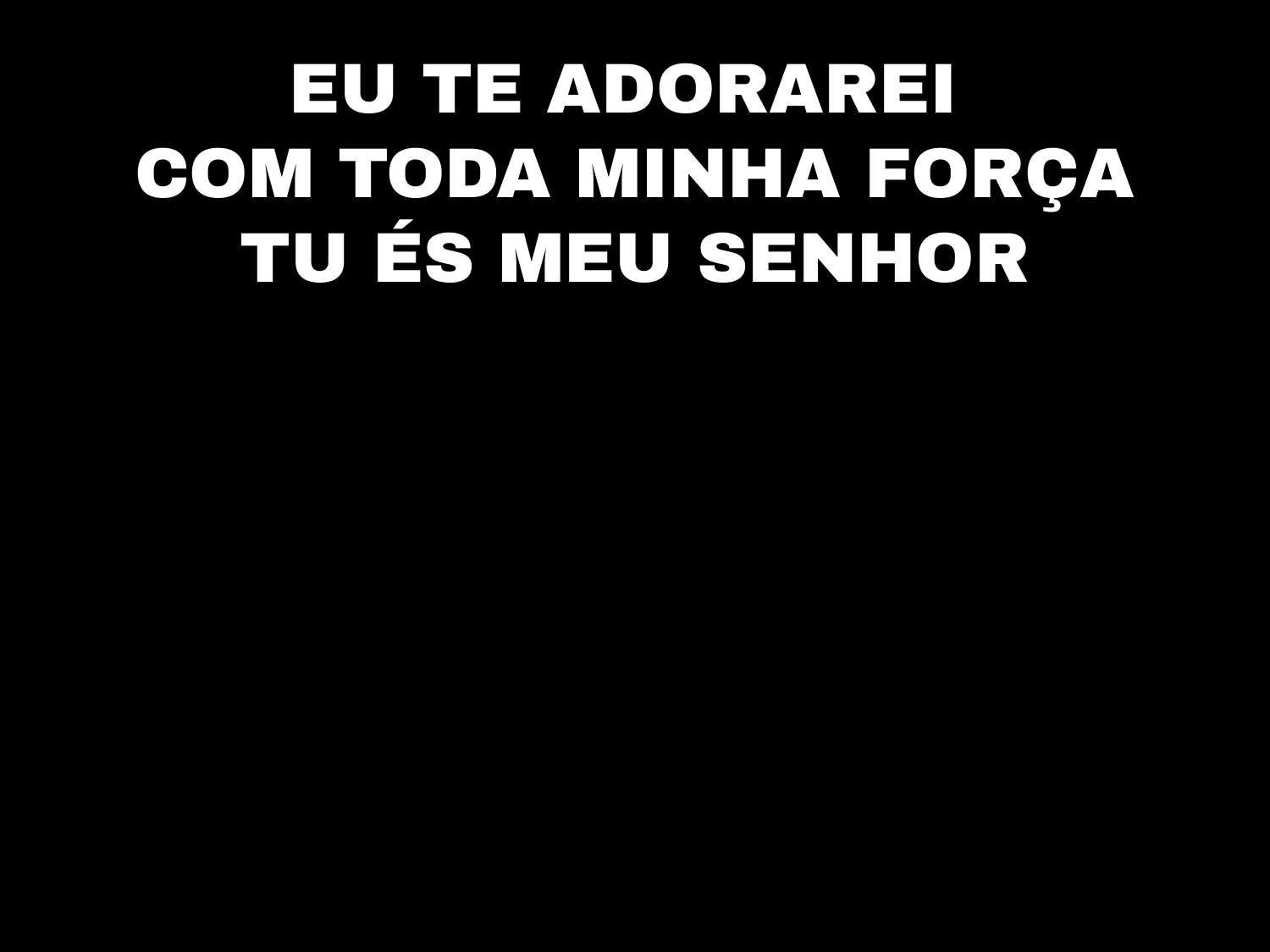

# EU TE ADORAREI COM TODA MINHA FORÇA TU ÉS MEU SENHOR